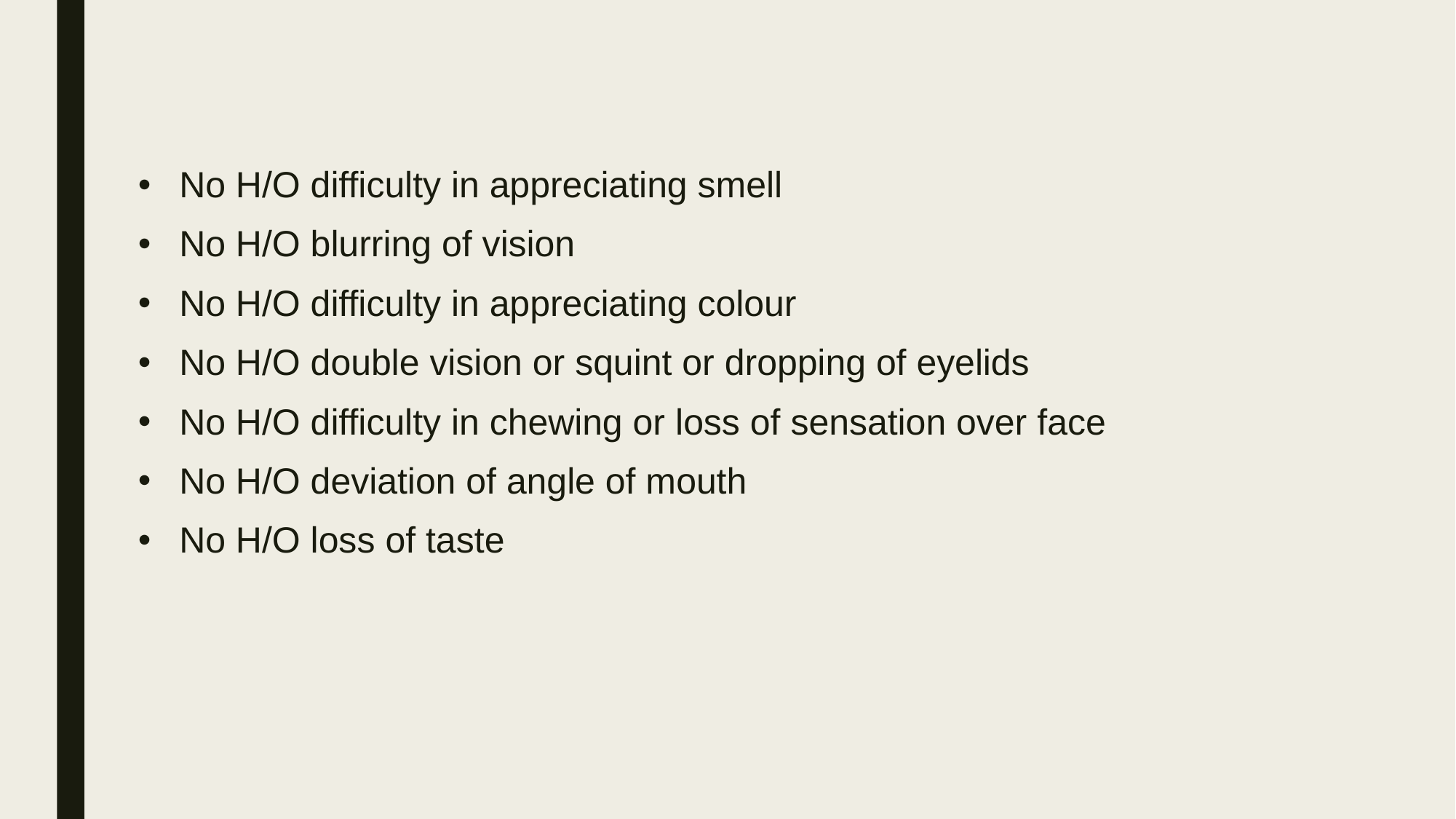

No H/O difficulty in appreciating smell
No H/O blurring of vision
No H/O difficulty in appreciating colour
No H/O double vision or squint or dropping of eyelids
No H/O difficulty in chewing or loss of sensation over face
No H/O deviation of angle of mouth
No H/O loss of taste